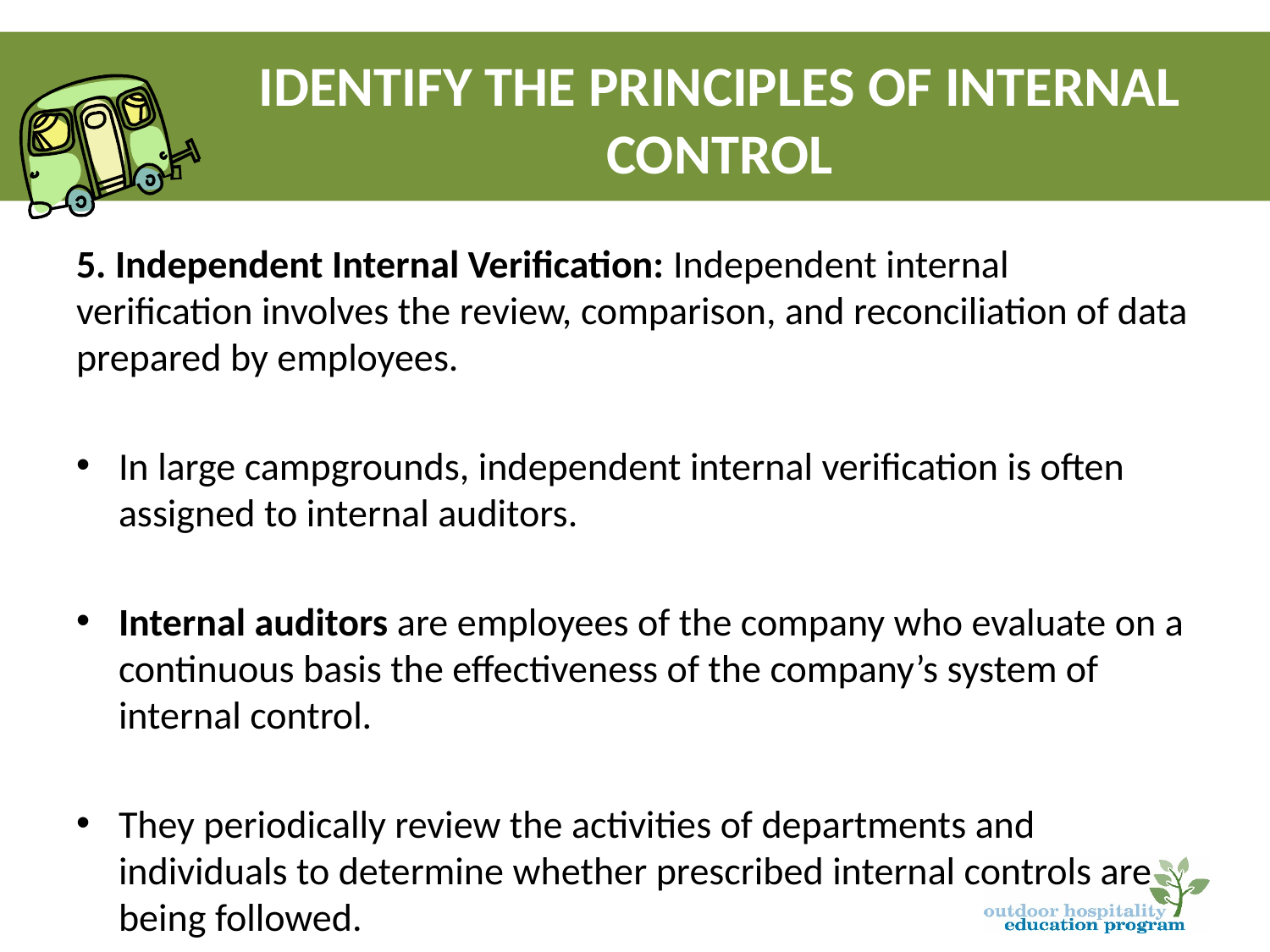

# Identify the Principles of Internal Control
5. Independent Internal Verification: Independent internal verification involves the review, comparison, and reconciliation of data prepared by employees.

In large campgrounds, independent internal verification is often assigned to internal auditors.

Internal auditors are employees of the company who evaluate on a continuous basis the effectiveness of the company’s system of internal control.

They periodically review the activities of departments and individuals to determine whether prescribed internal controls are being followed.